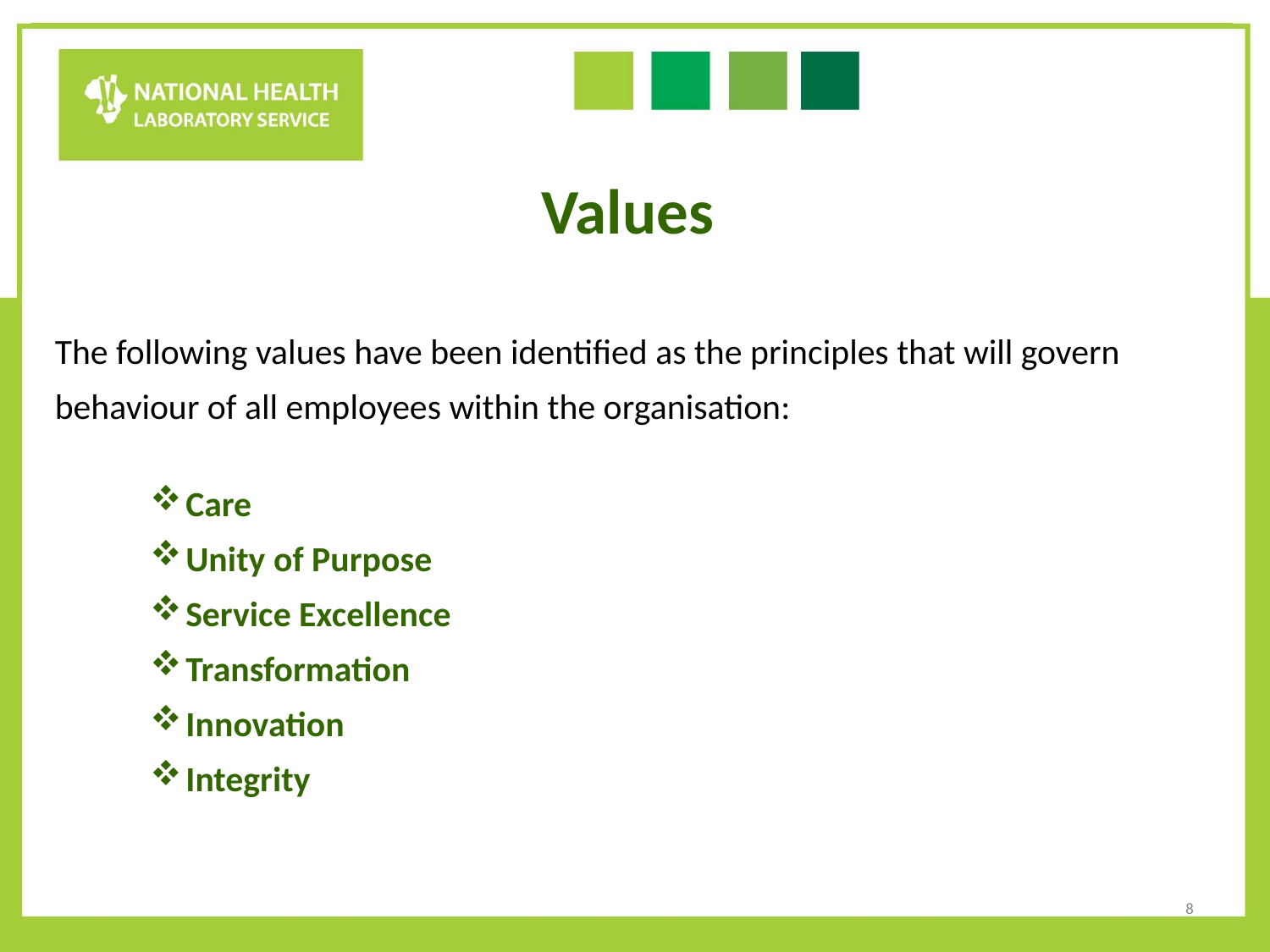

Values
The following values have been identified as the principles that will govern behaviour of all employees within the organisation:

Care
Unity of Purpose
Service Excellence
Transformation
Innovation
Integrity

8